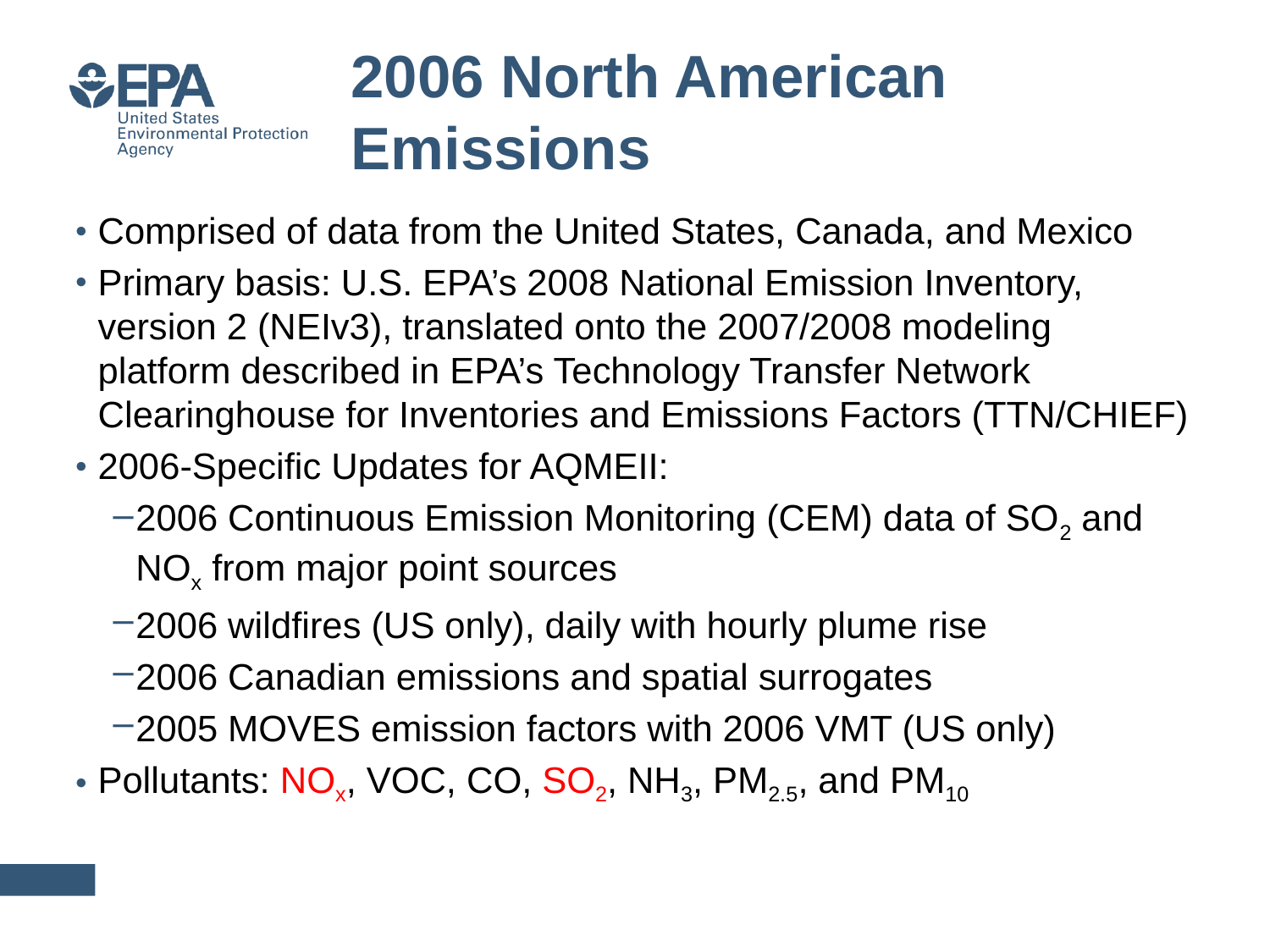

# 2006 North American Emissions
Comprised of data from the United States, Canada, and Mexico
Primary basis: U.S. EPA’s 2008 National Emission Inventory, version 2 (NEIv3), translated onto the 2007/2008 modeling platform described in EPA’s Technology Transfer Network Clearinghouse for Inventories and Emissions Factors (TTN/CHIEF)
2006-Specific Updates for AQMEII:
2006 Continuous Emission Monitoring (CEM) data of SO2 and NOx from major point sources
2006 wildfires (US only), daily with hourly plume rise
2006 Canadian emissions and spatial surrogates
2005 MOVES emission factors with 2006 VMT (US only)
Pollutants: NOx, VOC, CO, SO2, NH3, PM2.5, and PM10